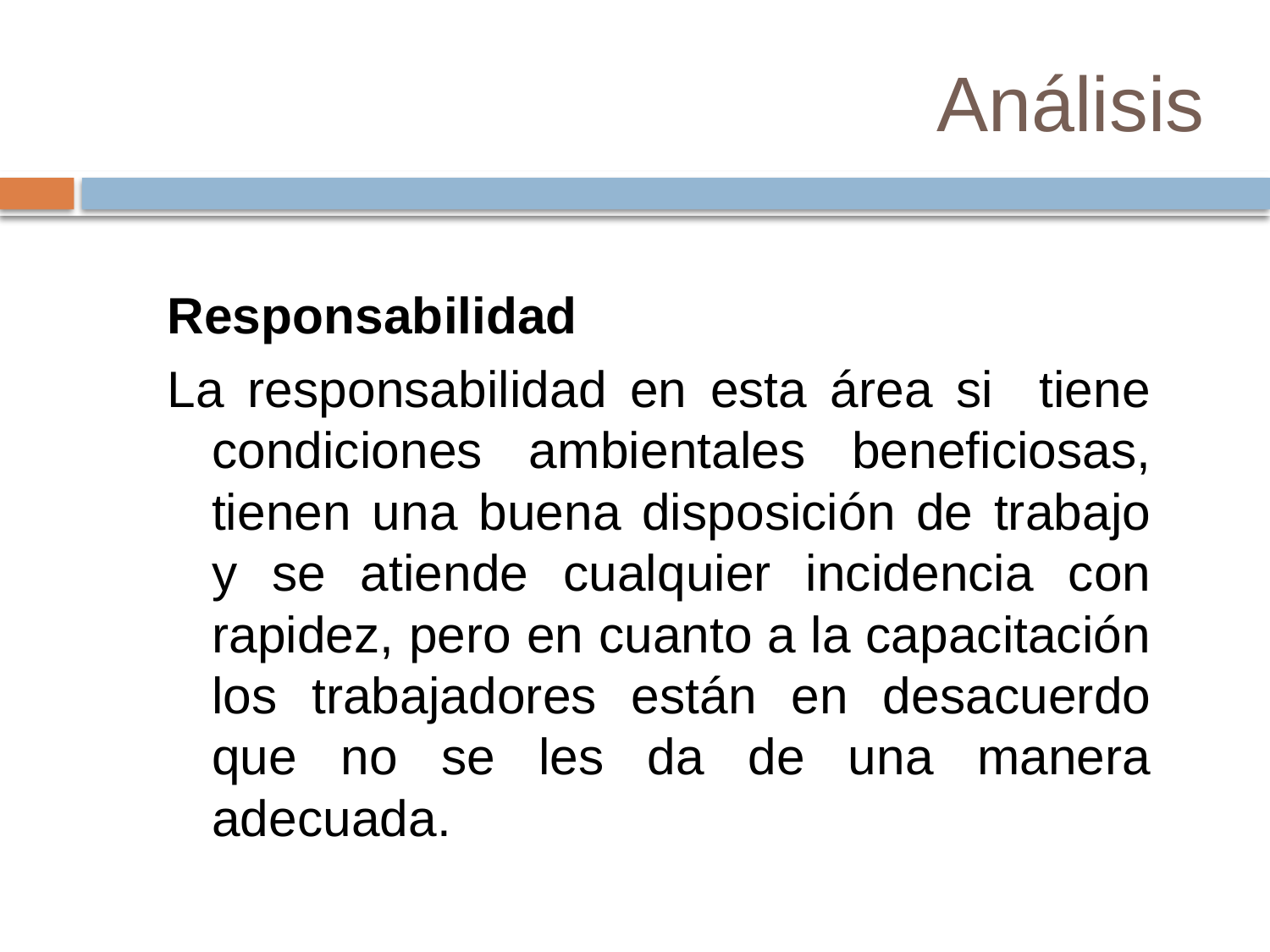

# Análisis
Responsabilidad
La responsabilidad en esta área si  tiene condiciones ambientales beneficiosas, tienen una buena disposición de trabajo y se atiende cualquier incidencia con rapidez, pero en cuanto a la capacitación los trabajadores están en desacuerdo que no se les da de una manera adecuada.